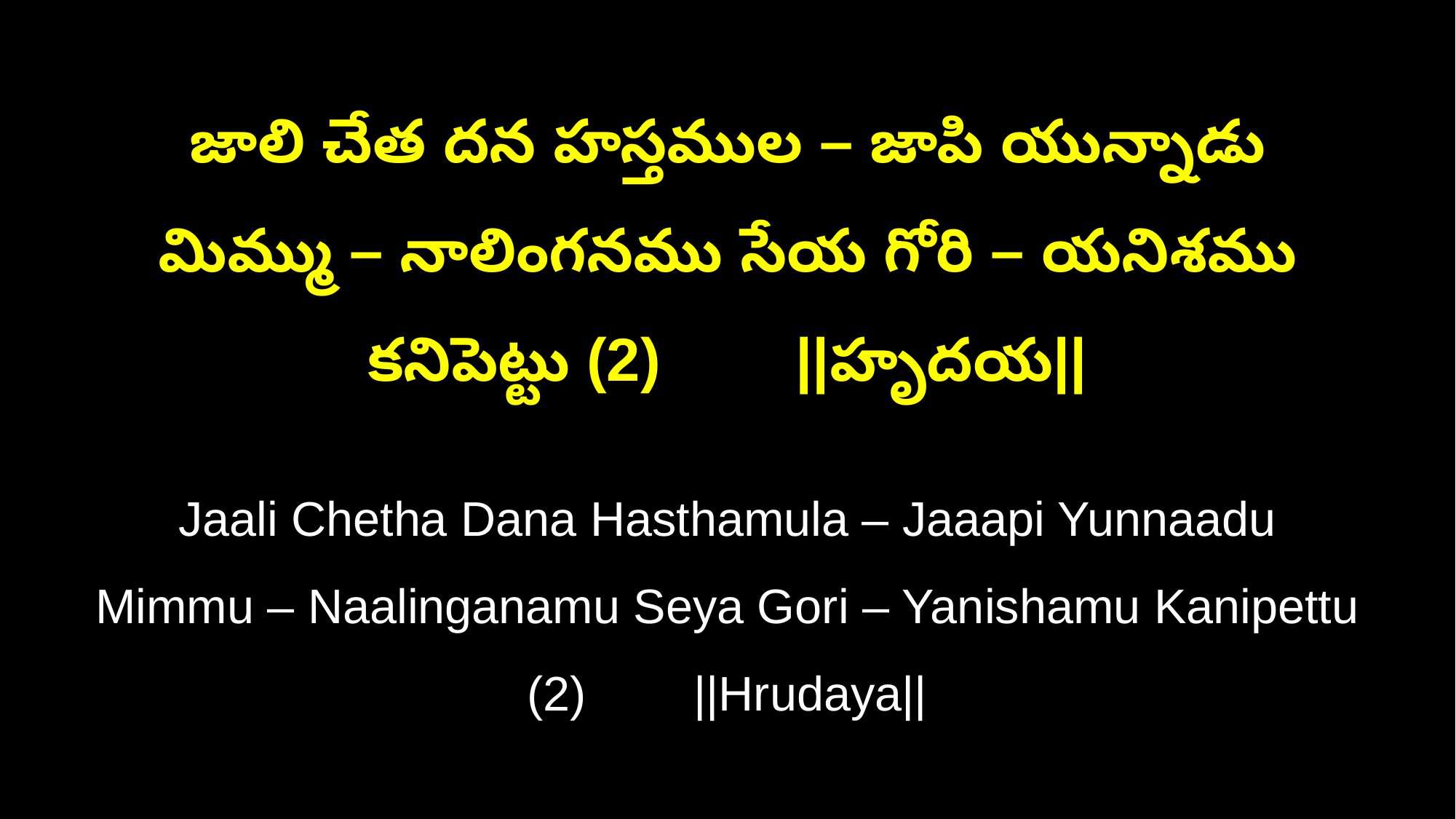

జాలి చేత దన హస్తముల – జాపి యున్నాడు
మిమ్ము – నాలింగనము సేయ గోరి – యనిశము కనిపెట్టు (2)        ||హృదయ||
Jaali Chetha Dana Hasthamula – Jaaapi Yunnaadu
Mimmu – Naalinganamu Seya Gori – Yanishamu Kanipettu (2)        ||Hrudaya||